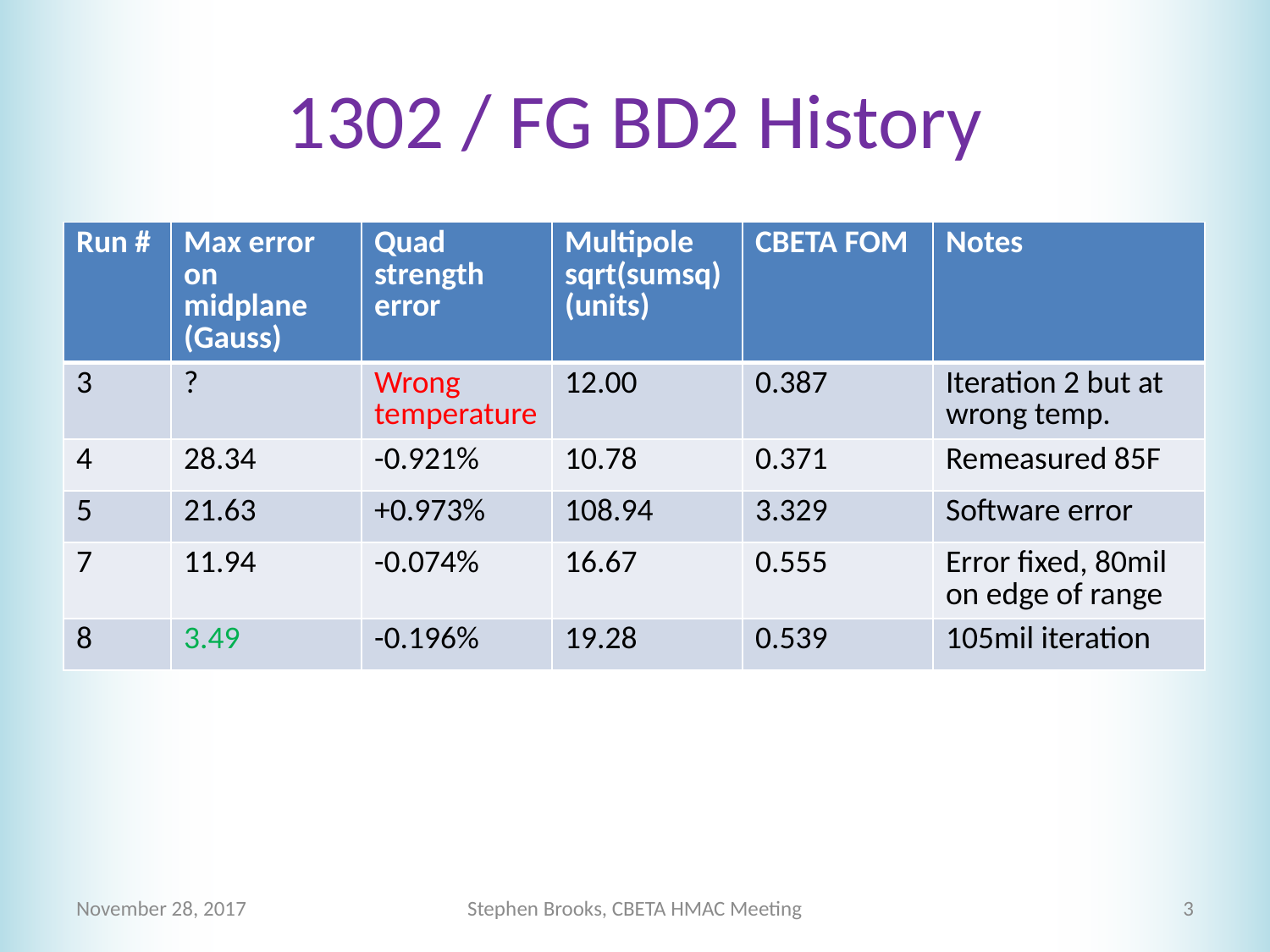

# 1302 / FG BD2 History
| Run # | Max error on midplane (Gauss) | Quad strength error | Multipole sqrt(sumsq) (units) | CBETA FOM | Notes |
| --- | --- | --- | --- | --- | --- |
| 3 | ? | Wrong temperature | 12.00 | 0.387 | Iteration 2 but at wrong temp. |
| 4 | 28.34 | -0.921% | 10.78 | 0.371 | Remeasured 85F |
| 5 | 21.63 | +0.973% | 108.94 | 3.329 | Software error |
| 7 | 11.94 | -0.074% | 16.67 | 0.555 | Error fixed, 80mil on edge of range |
| 8 | 3.49 | -0.196% | 19.28 | 0.539 | 105mil iteration |
November 28, 2017
Stephen Brooks, CBETA HMAC Meeting
3